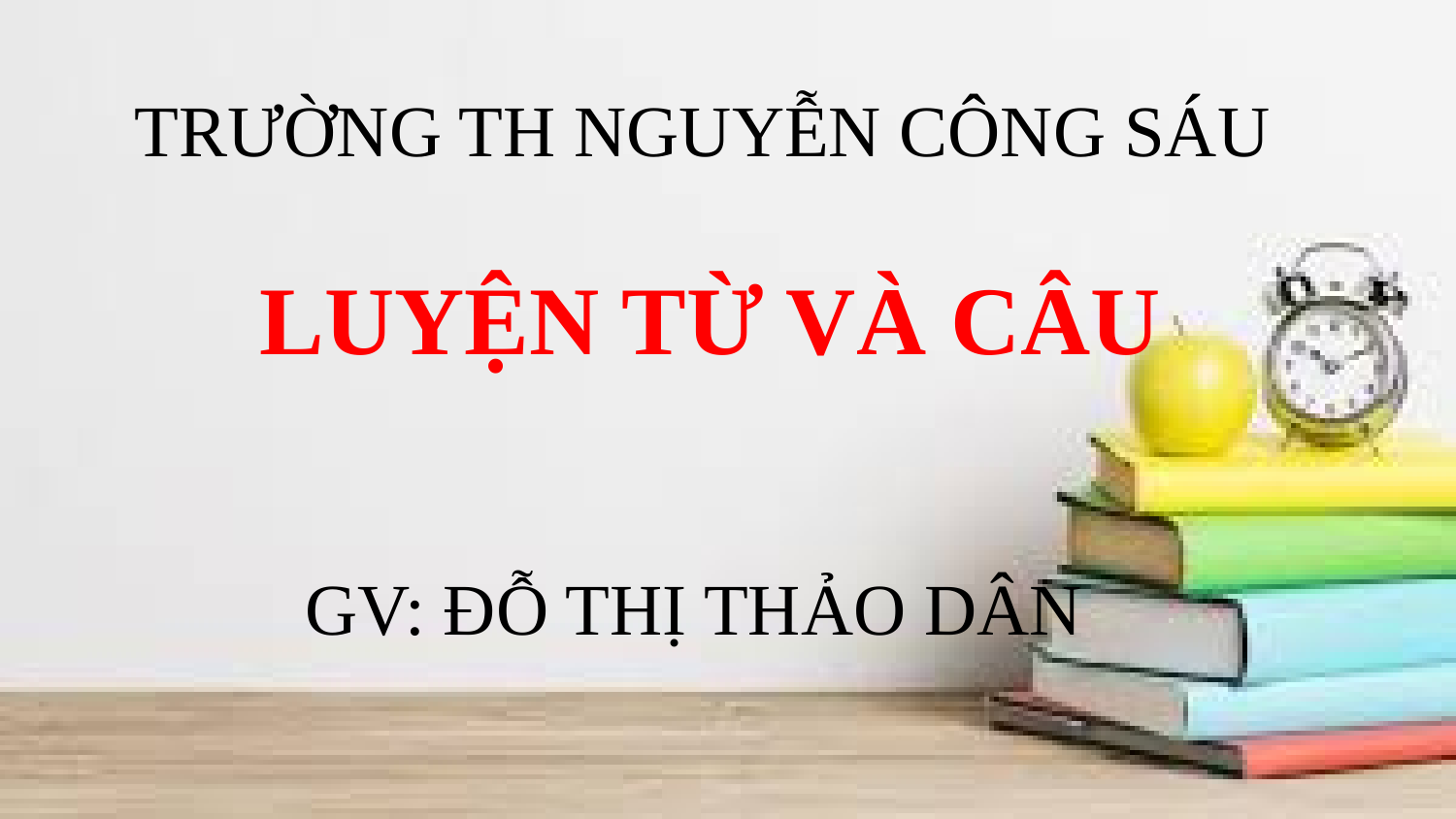

TRƯỜNG TH NGUYỄN CÔNG SÁU
LUYỆN TỪ VÀ CÂU
GV: ĐỖ THỊ THẢO DÂN